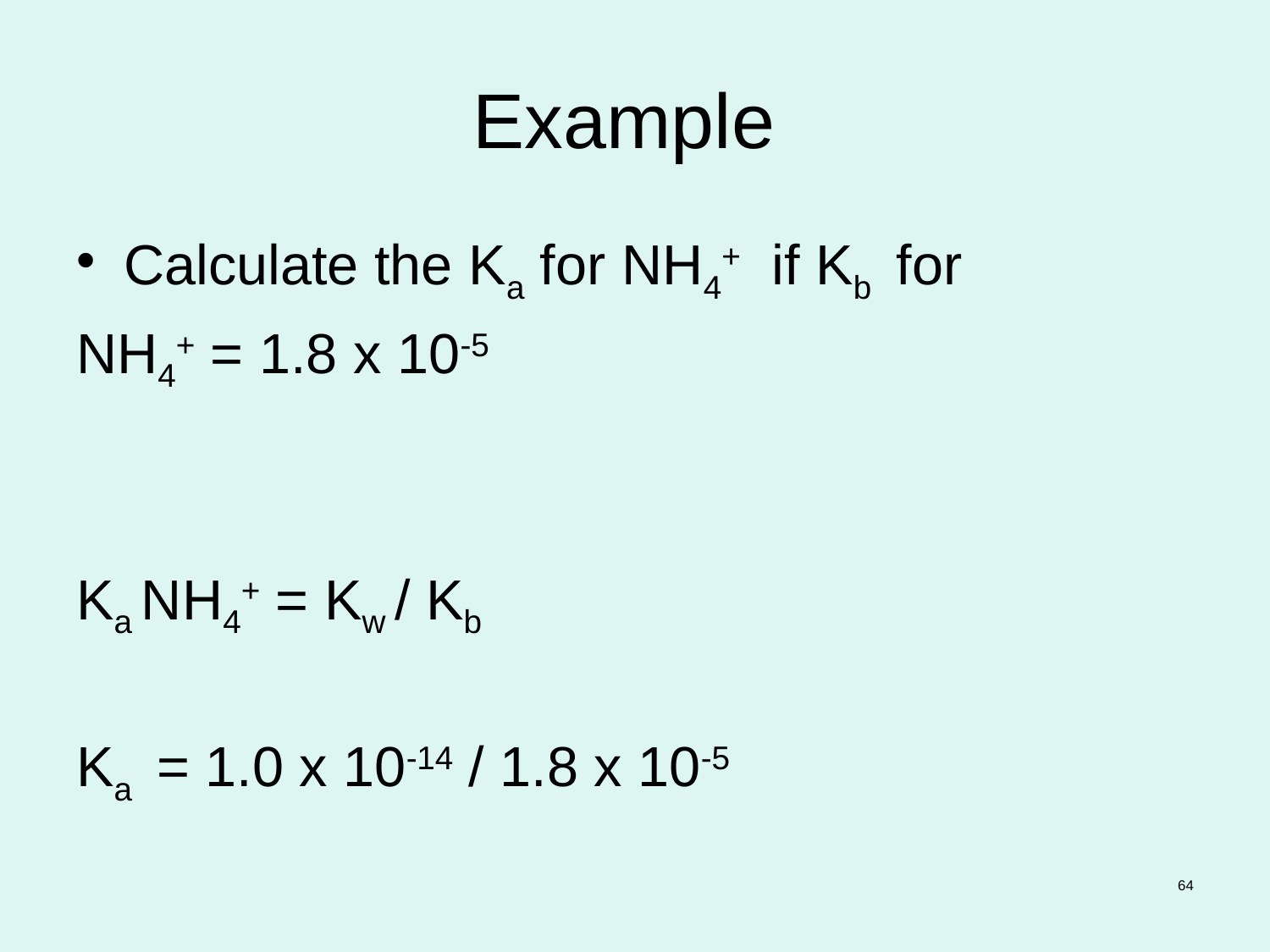

# Example
Calculate the Ka for NH4+  if Kb  for
NH4+ = 1.8 x 10-5

Ka NH4+ = Kw / Kb

Ka  = 1.0 x 10-14 / 1.8 x 10-5

64